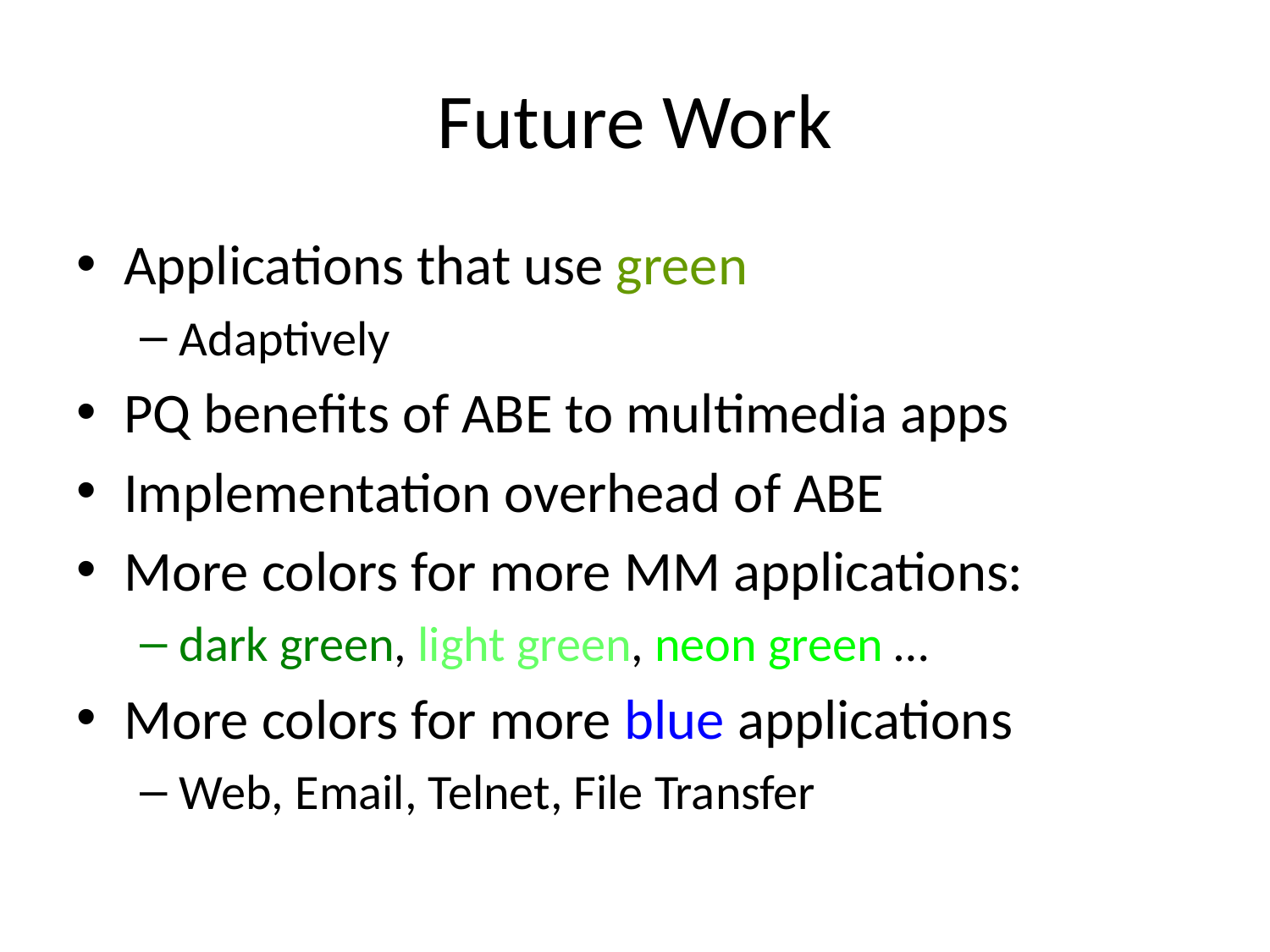

# Future Work
Applications that use green
Adaptively
PQ benefits of ABE to multimedia apps
Implementation overhead of ABE
More colors for more MM applications:
dark green, light green, neon green …
More colors for more blue applications
Web, Email, Telnet, File Transfer